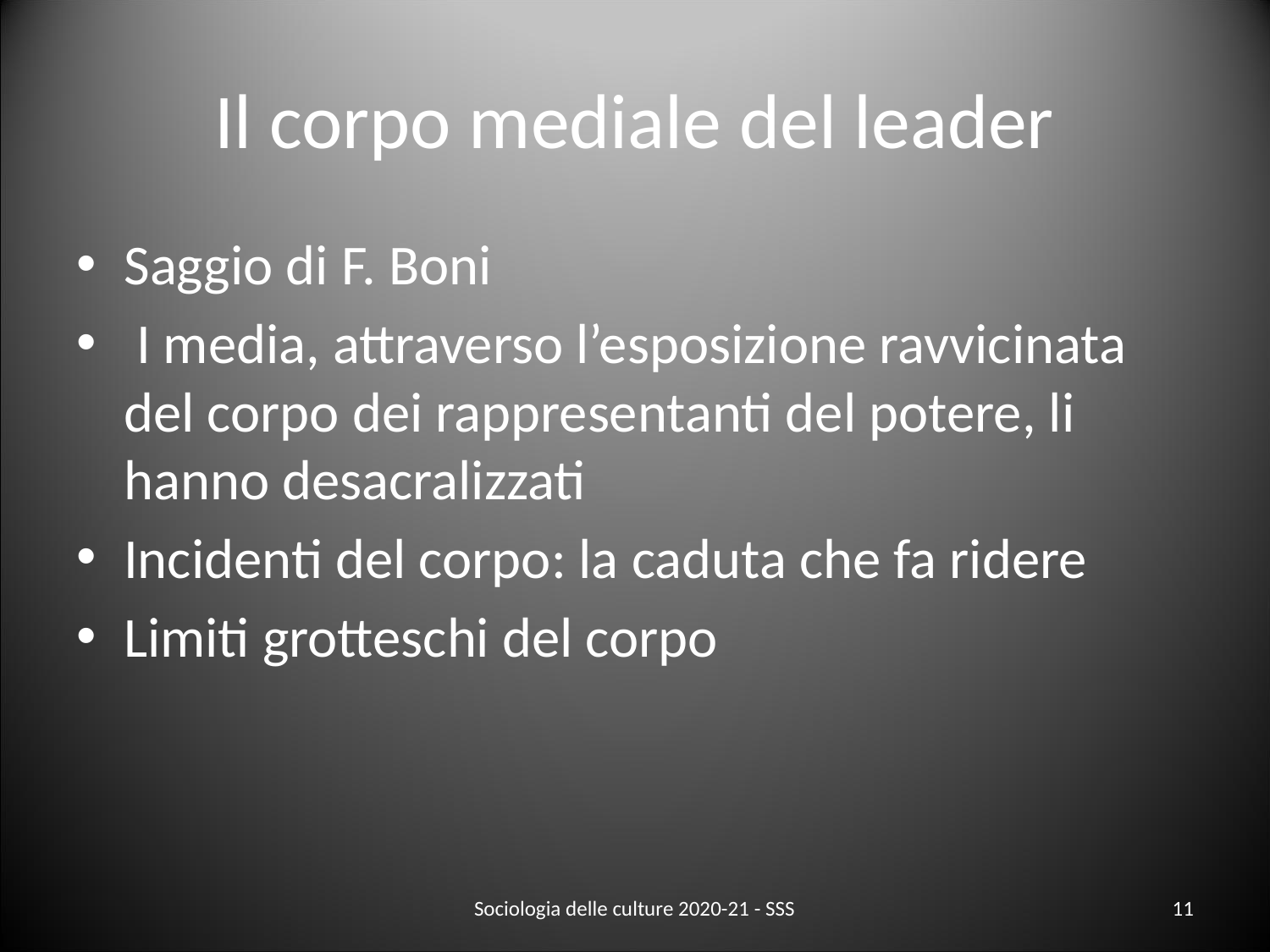

# Il corpo mediale del leader
Saggio di F. Boni
 I media, attraverso l’esposizione ravvicinata del corpo dei rappresentanti del potere, li hanno desacralizzati
Incidenti del corpo: la caduta che fa ridere
Limiti grotteschi del corpo
Sociologia delle culture 2020-21 - SSS
11